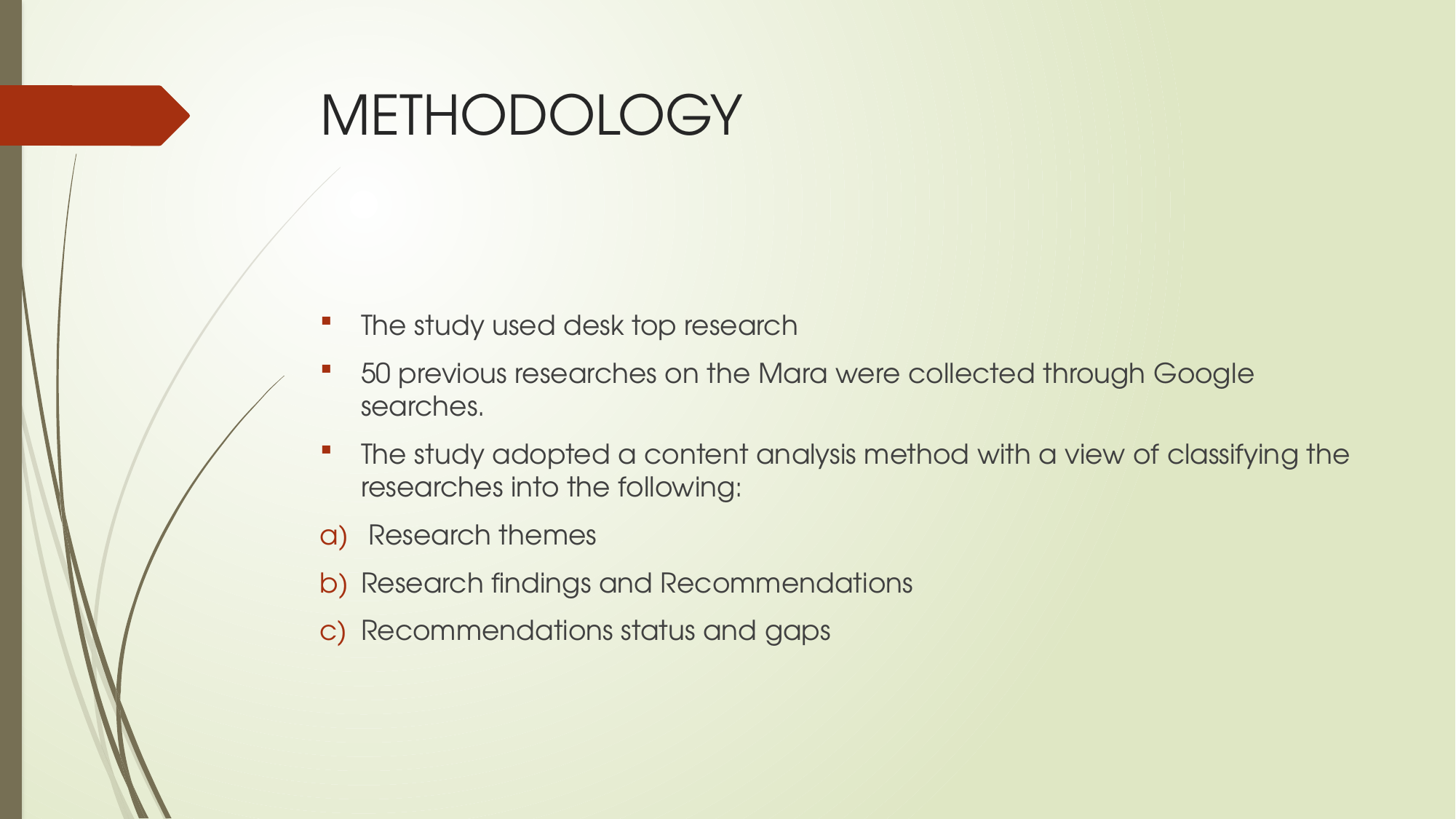

# METHODOLOGY

The study used desk top research
50 previous researches on the Mara were collected through Google searches.
The study adopted a content analysis method with a view of classifying the researches into the following:
 Research themes
Research findings and Recommendations
Recommendations status and gaps